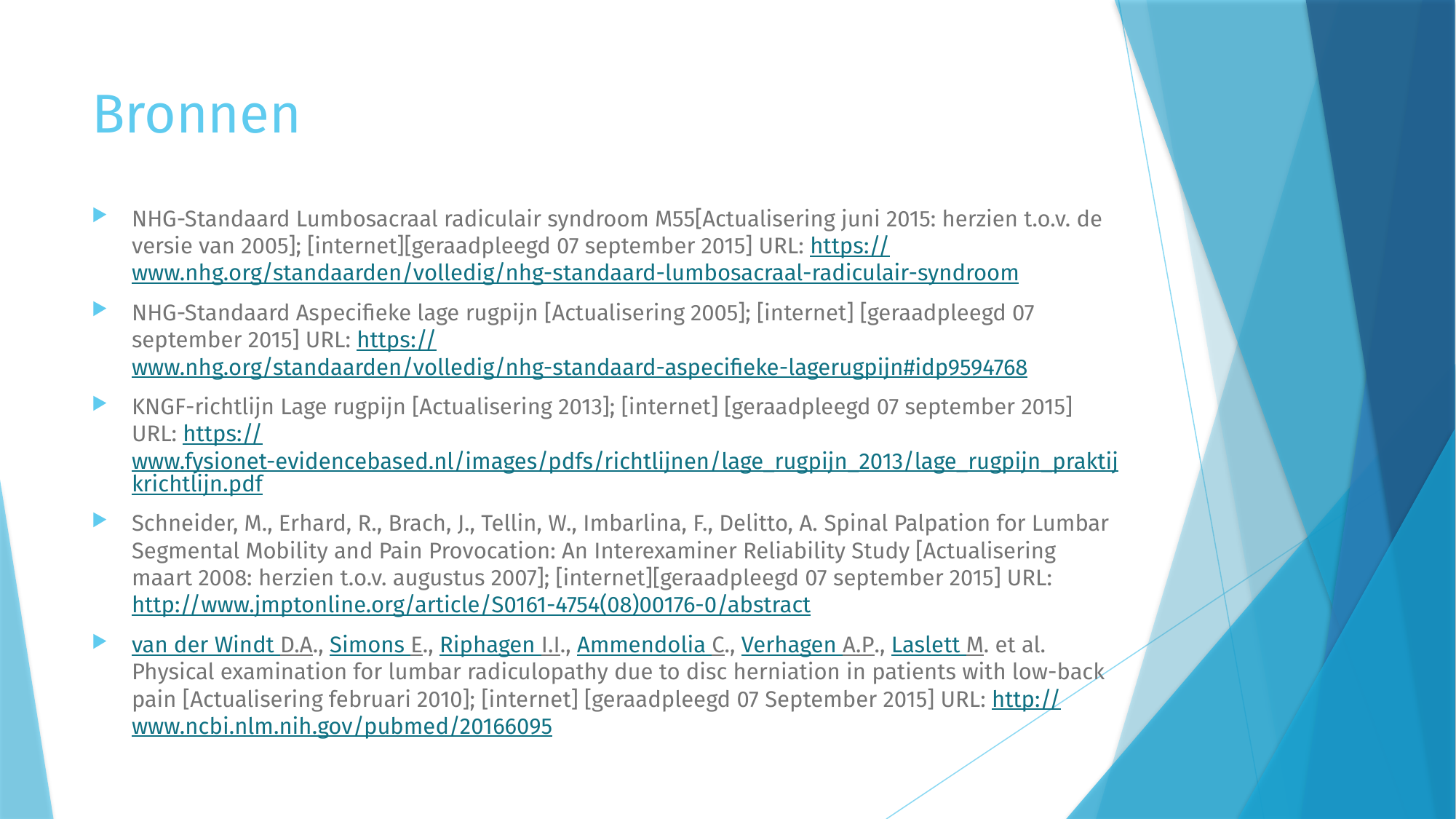

# Bronnen
NHG-Standaard Lumbosacraal radiculair syndroom M55[Actualisering juni 2015: herzien t.o.v. de versie van 2005]; [internet][geraadpleegd 07 september 2015] URL: https://www.nhg.org/standaarden/volledig/nhg-standaard-lumbosacraal-radiculair-syndroom
NHG-Standaard Aspecifieke lage rugpijn [Actualisering 2005]; [internet] [geraadpleegd 07 september 2015] URL: https://www.nhg.org/standaarden/volledig/nhg-standaard-aspecifieke-lagerugpijn#idp9594768
KNGF-richtlijn Lage rugpijn [Actualisering 2013]; [internet] [geraadpleegd 07 september 2015] URL: https://www.fysionet-evidencebased.nl/images/pdfs/richtlijnen/lage_rugpijn_2013/lage_rugpijn_praktijkrichtlijn.pdf
Schneider, M., Erhard, R., Brach, J., Tellin, W., Imbarlina, F., Delitto, A. Spinal Palpation for Lumbar Segmental Mobility and Pain Provocation: An Interexaminer Reliability Study [Actualisering maart 2008: herzien t.o.v. augustus 2007]; [internet][geraadpleegd 07 september 2015] URL: http://www.jmptonline.org/article/S0161-4754(08)00176-0/abstract
van der Windt D.A., Simons E., Riphagen I.I., Ammendolia C., Verhagen A.P., Laslett M. et al. Physical examination for lumbar radiculopathy due to disc herniation in patients with low-back pain [Actualisering februari 2010]; [internet] [geraadpleegd 07 September 2015] URL: http://www.ncbi.nlm.nih.gov/pubmed/20166095